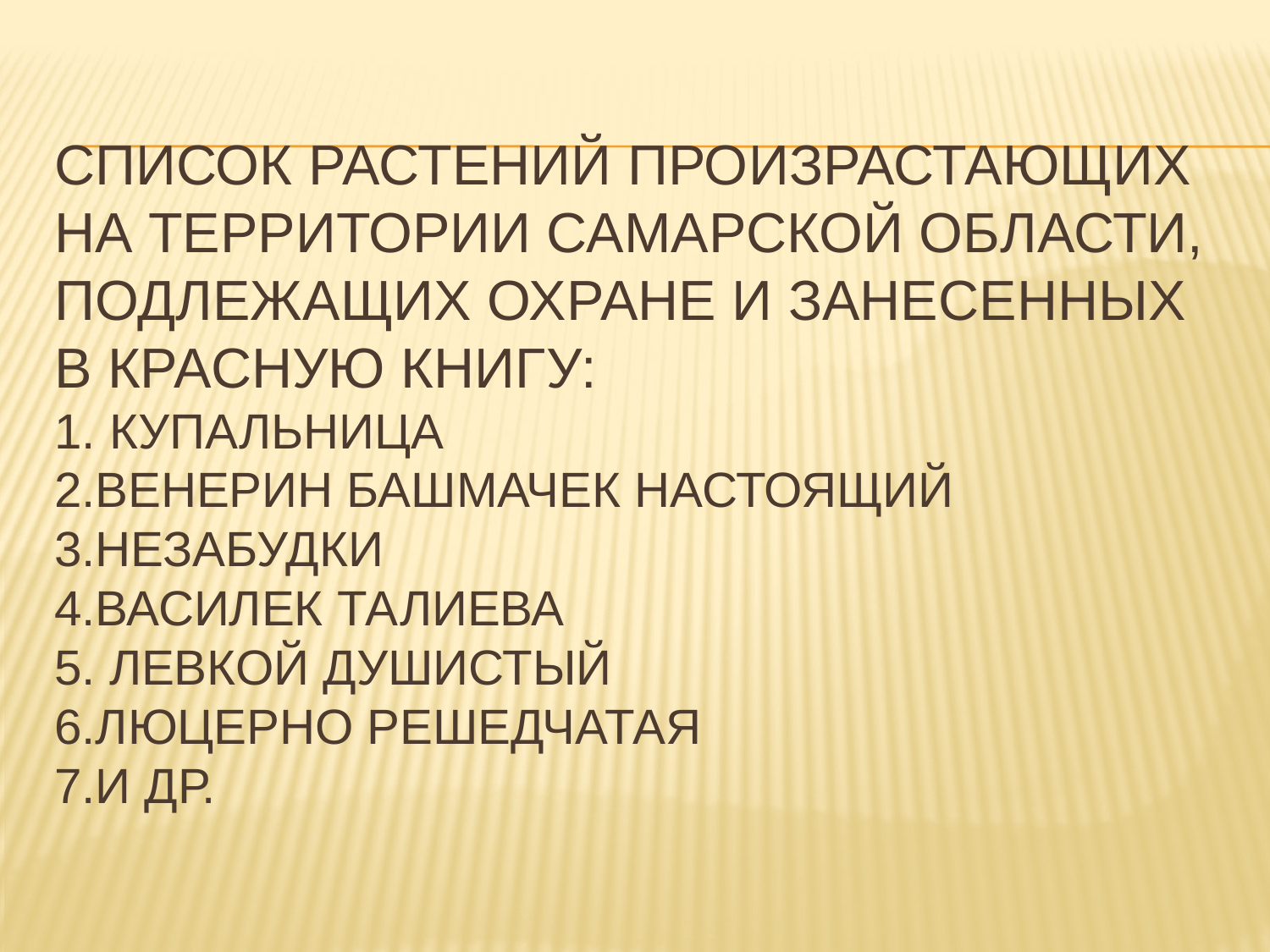

# Список растений произрастающих на территории самарской области, подлежащих охране и занесенных в красную книгу: 1. Купальница 2.Венерин башмачек настоящий 3.Незабудки 4.Василек талиева 5. Левкой душистый 6.Люцерно решедчатая 7.и др.